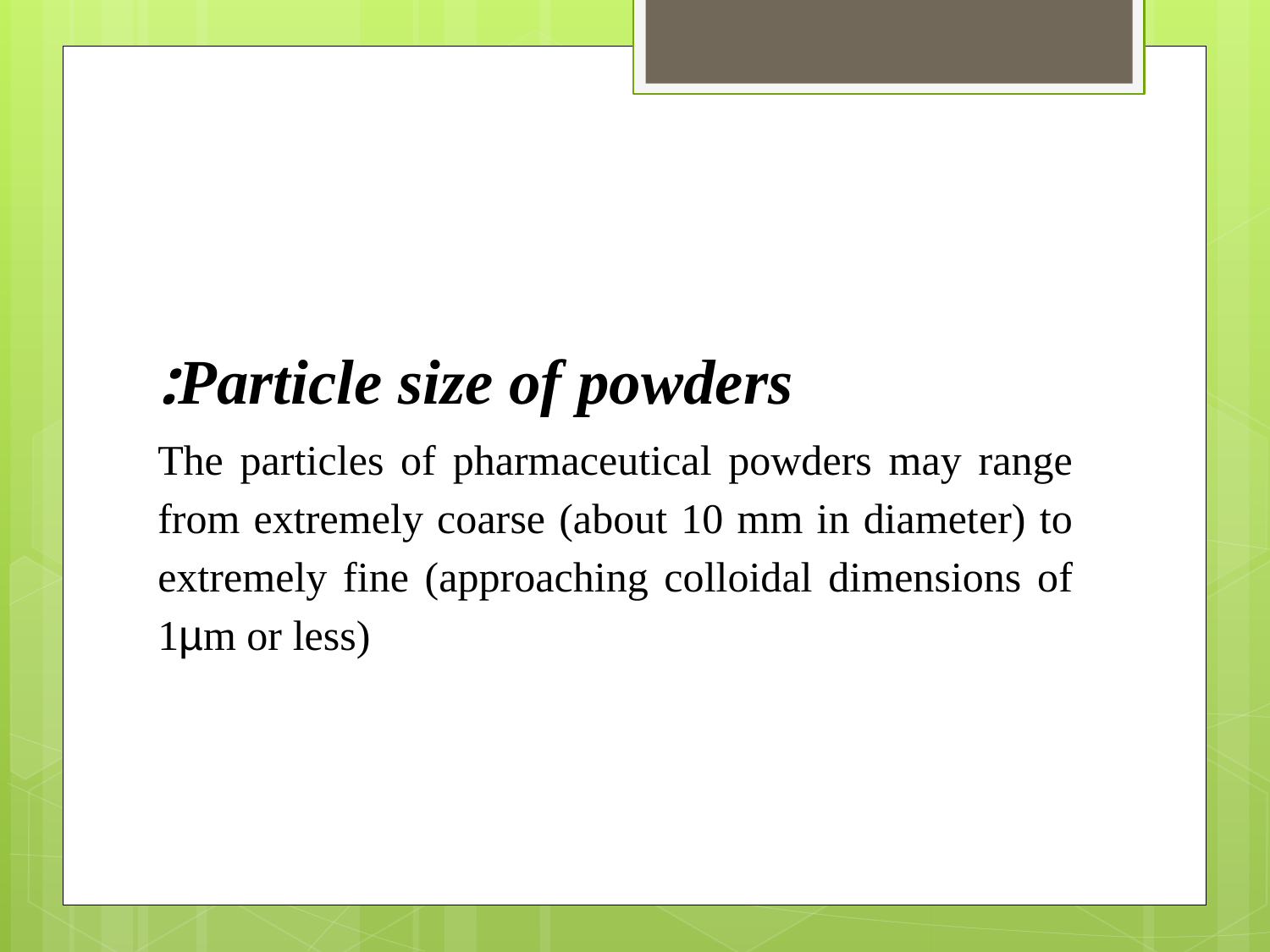

Particle size of powders:
The particles of pharmaceutical powders may range from extremely coarse (about 10 mm in diameter) to extremely fine (approaching colloidal dimensions of 1µm or less)